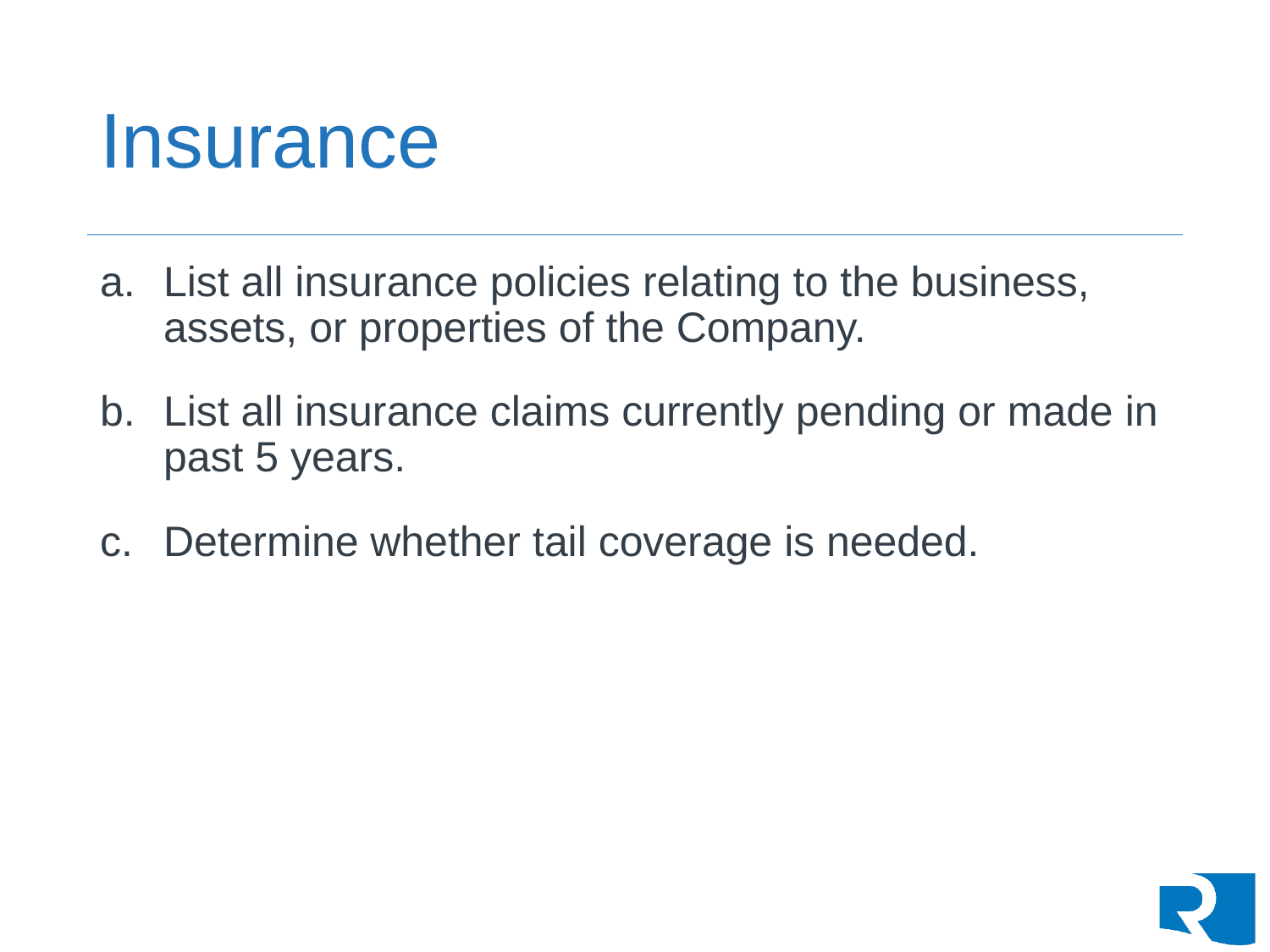

# Insurance
List all insurance policies relating to the business, assets, or properties of the Company.
List all insurance claims currently pending or made in past 5 years.
Determine whether tail coverage is needed.